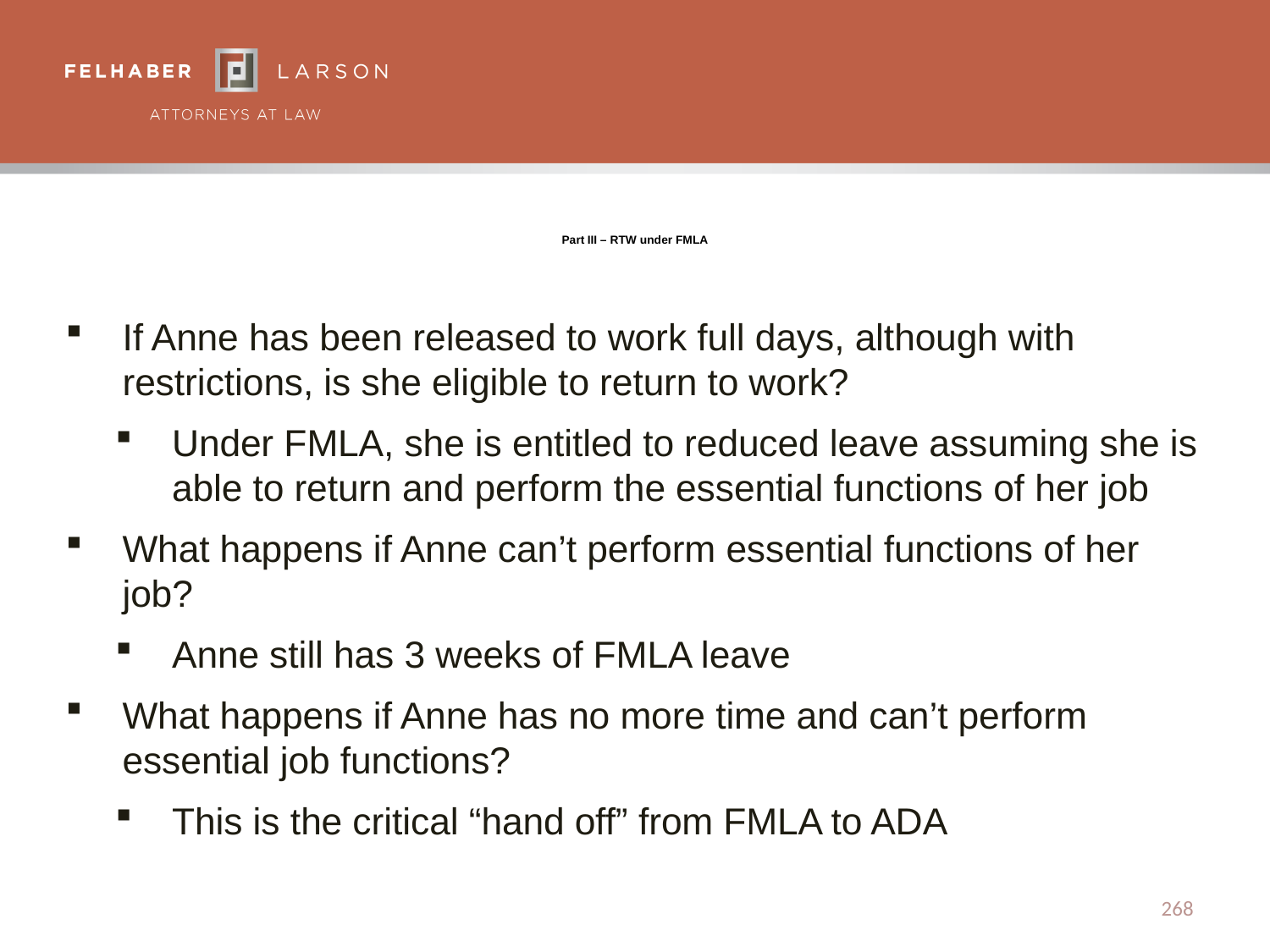

# Part III – RTW under FMLA
If Anne has been released to work full days, although with restrictions, is she eligible to return to work?
Under FMLA, she is entitled to reduced leave assuming she is able to return and perform the essential functions of her job
What happens if Anne can’t perform essential functions of her job?
Anne still has 3 weeks of FMLA leave
What happens if Anne has no more time and can’t perform essential job functions?
This is the critical “hand off” from FMLA to ADA
268